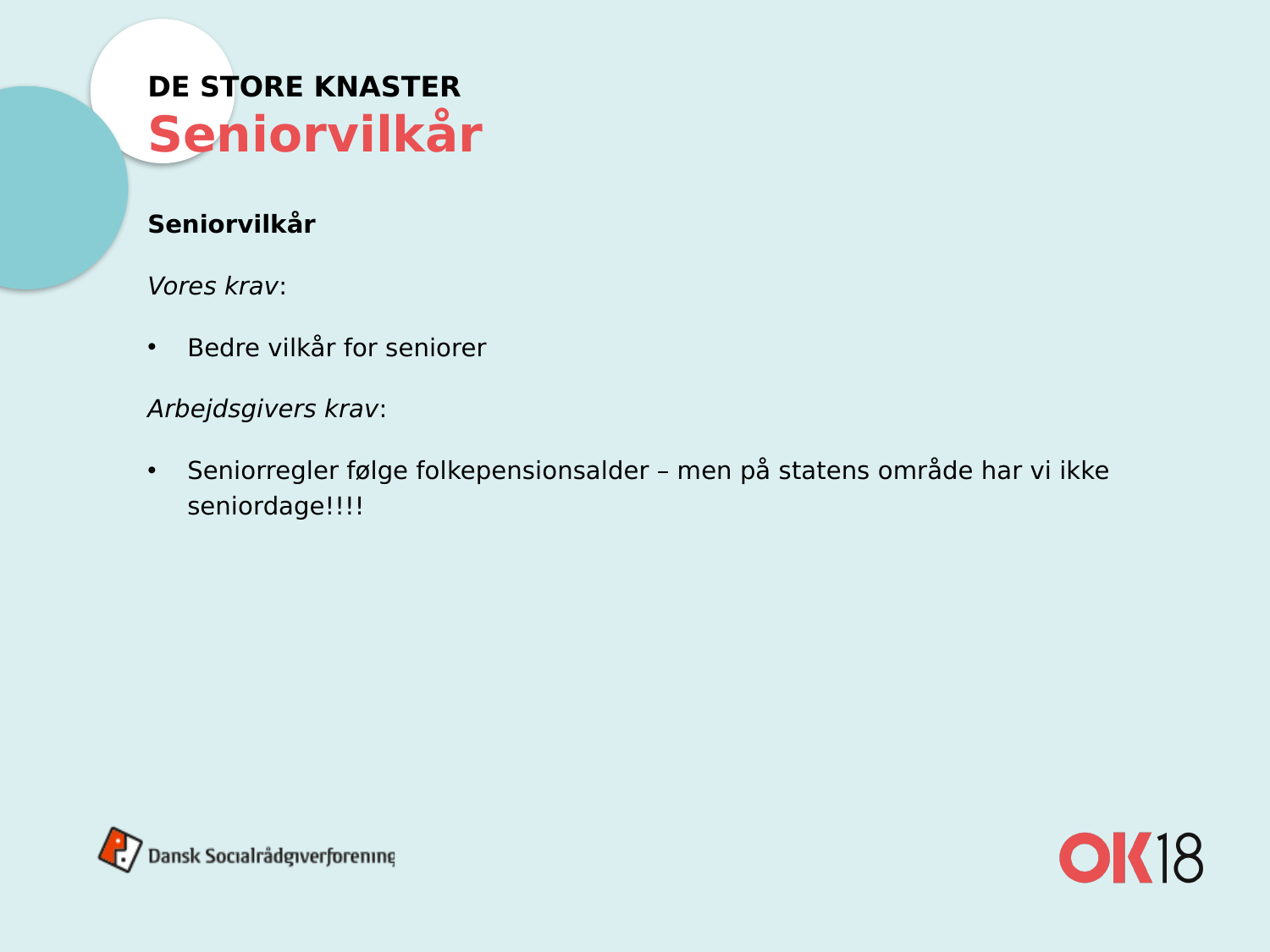

DE STORE KNASTER
Seniorvilkår
Seniorvilkår
Vores krav:
Bedre vilkår for seniorer
Arbejdsgivers krav:
Seniorregler følge folkepensionsalder – men på statens område har vi ikke seniordage!!!!